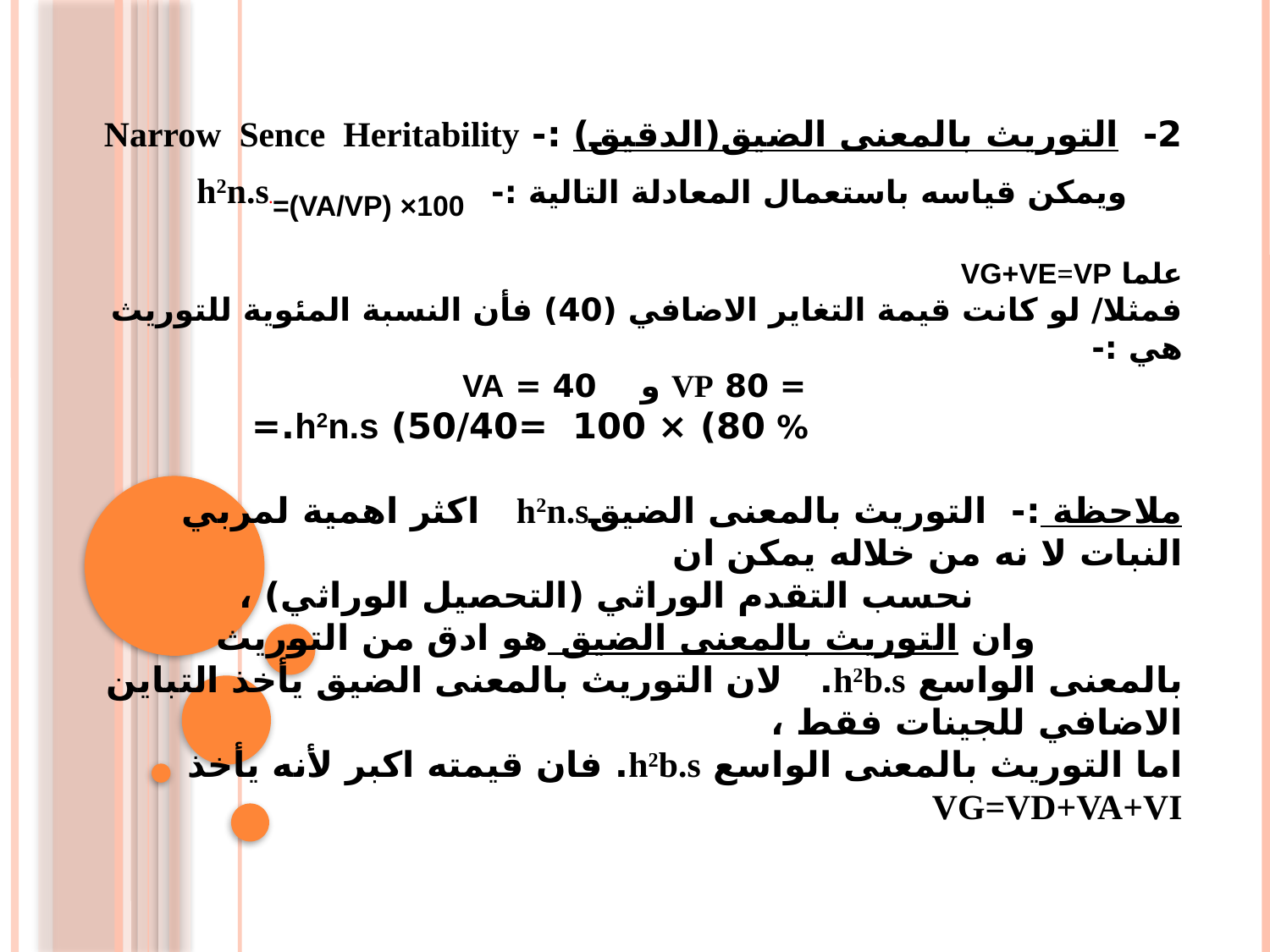

2-  التوريث بالمعنى الضيق(الدقيق) :- Narrow  Sence  Heritability
     ويمكن قياسه باستعمال المعادلة التالية :-   h2n.s.=(VA/VP) ×100
علما VG+VE=VP
فمثلا/ لو كانت قيمة التغاير الاضافي (40) فأن النسبة المئوية للتوريث هي :-
= 80 VP و    40 = VA
                                  % 80) × 100  =50/40) h2n.s.=

ملاحظة :-  التوريث بالمعنى الضيقh2n.s   اكثر اهمية لمربي النبات لا نه من خلاله يمكن ان
                 نحسب التقدم الوراثي (التحصيل الوراثي) ،
            وان التوريث بالمعنى الضيق هو ادق من التوريث بالمعنى الواسع h2b.s.   لان التوريث بالمعنى الضيق يأخذ التباين الاضافي للجينات فقط ،
اما التوريث بالمعنى الواسع h2b.s. فان قيمته اكبر لأنه يأخذ   VG=VD+VA+VI
#